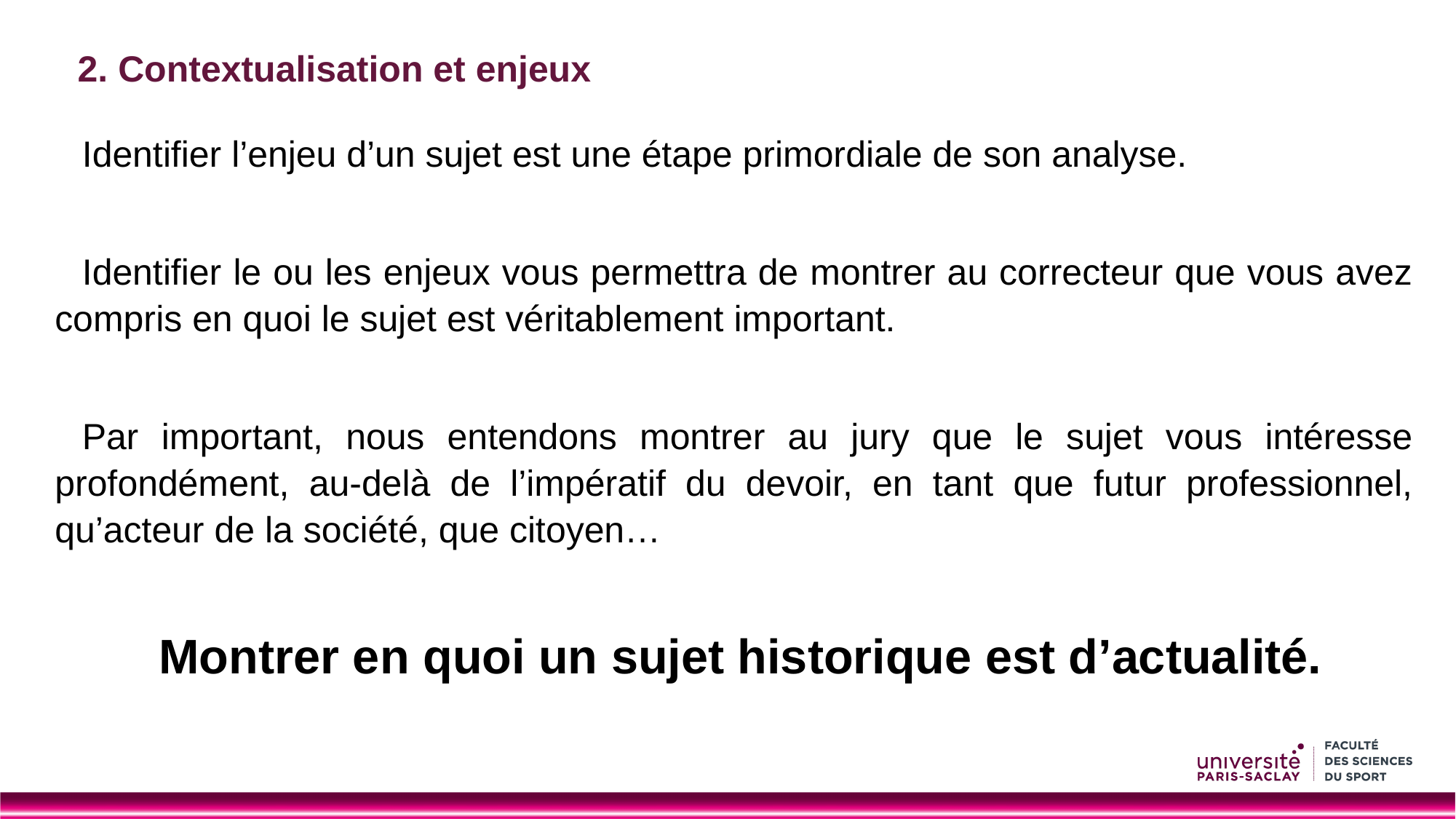

2. Contextualisation et enjeux
#
Identifier l’enjeu d’un sujet est une étape primordiale de son analyse.

Identifier le ou les enjeux vous permettra de montrer au correcteur que vous avez compris en quoi le sujet est véritablement important.

Par important, nous entendons montrer au jury que le sujet vous intéresse profondément, au-delà de l’impératif du devoir, en tant que futur professionnel, qu’acteur de la société, que citoyen…

Montrer en quoi un sujet historique est d’actualité.